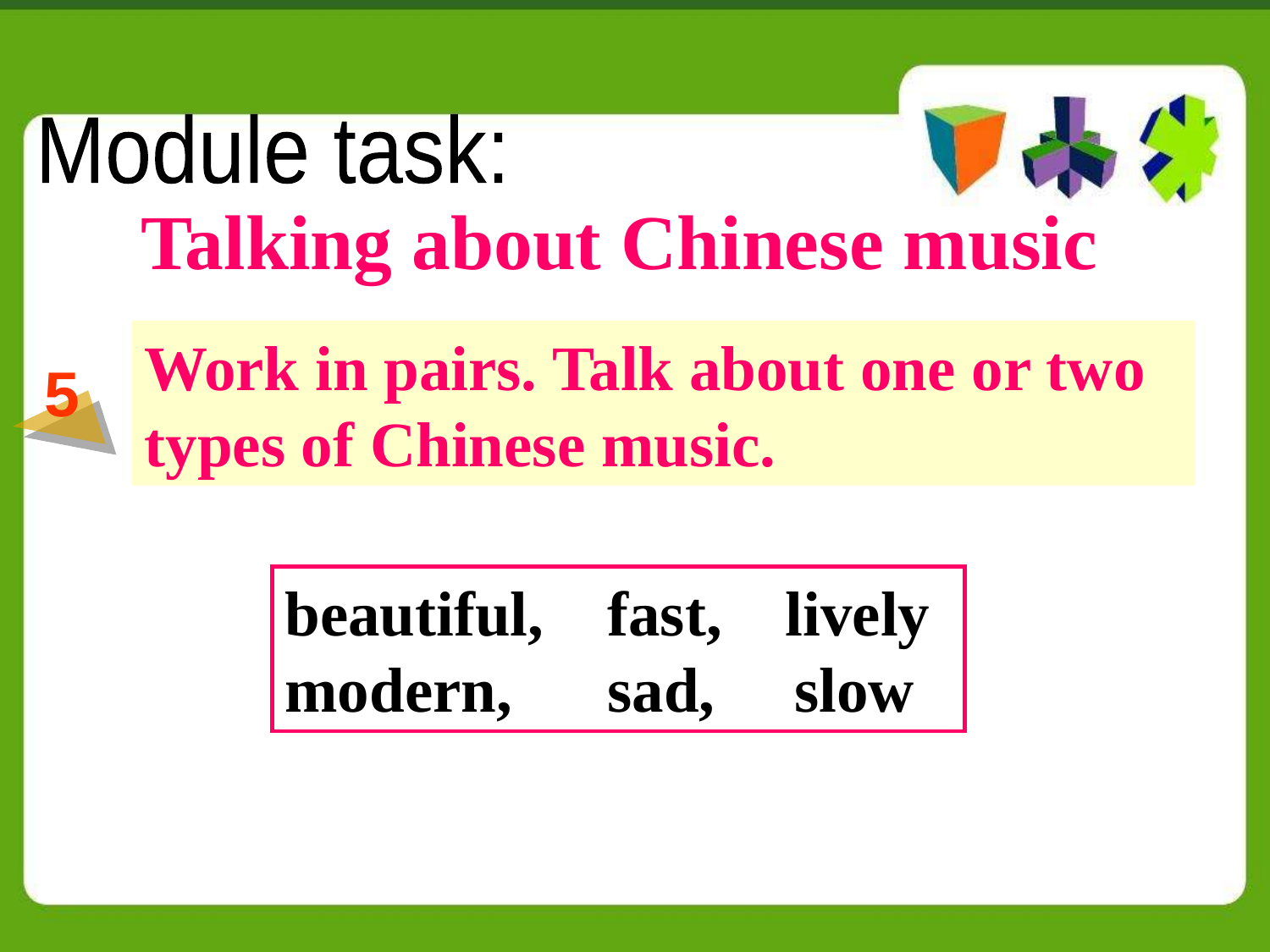

Module task:
Talking about Chinese music
Work in pairs. Talk about one or two types of Chinese music.
5

beautiful,    fast,    lively
modern,      sad,     slow